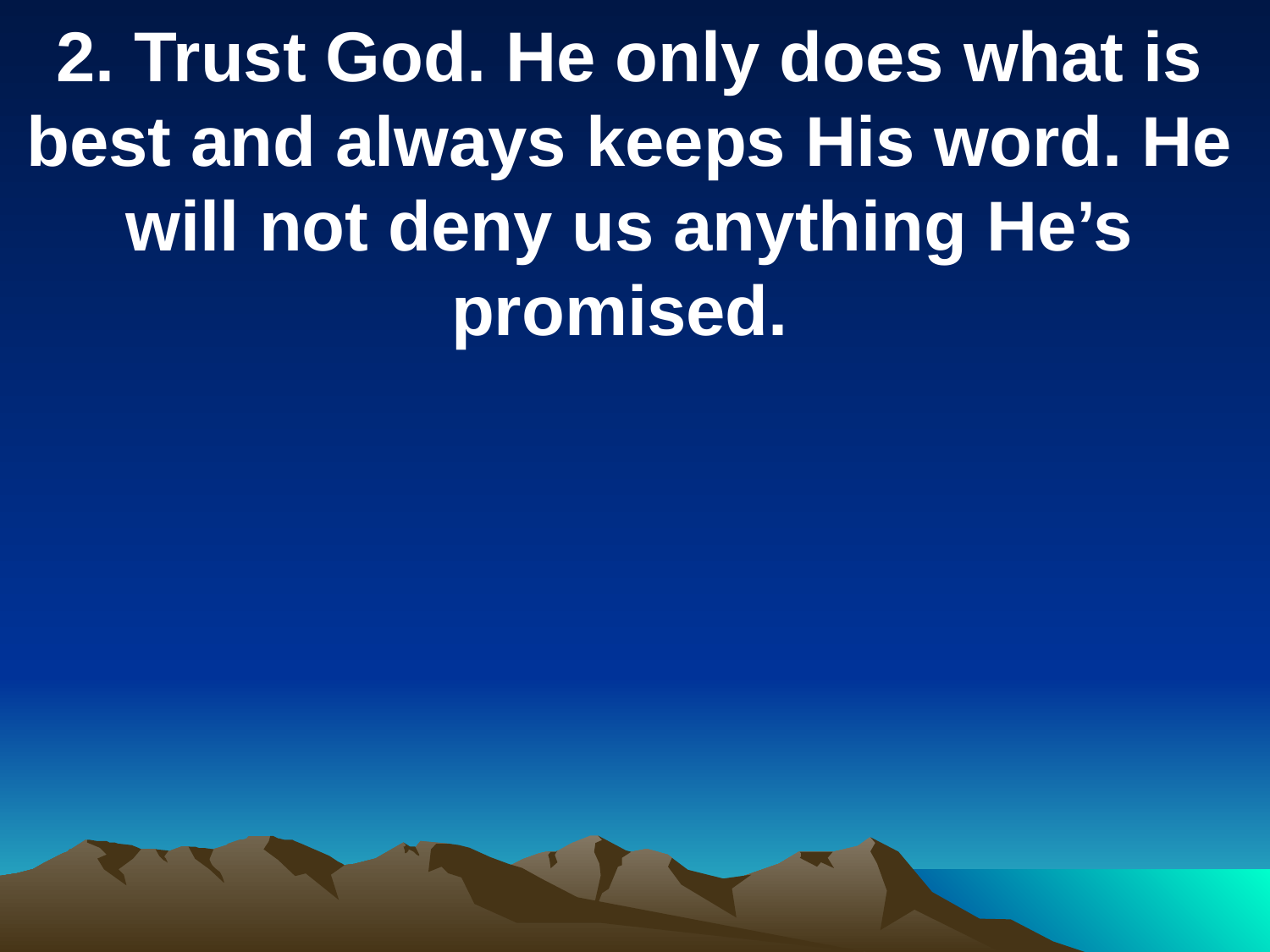

2. Trust God. He only does what is best and always keeps His word. He will not deny us anything He’s promised.